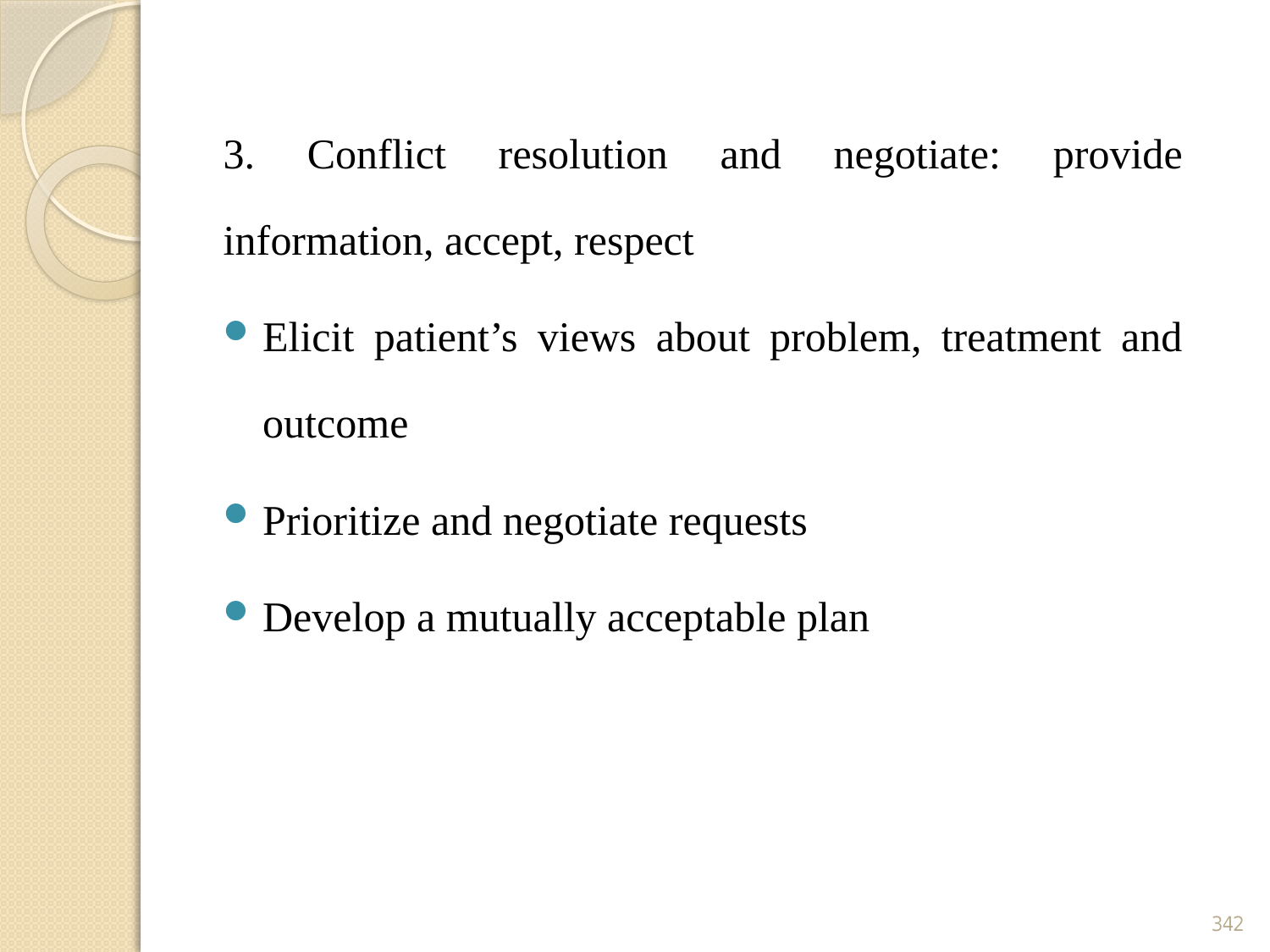

3. Conflict resolution and negotiate: provide information, accept, respect
Elicit patient’s views about problem, treatment and outcome
Prioritize and negotiate requests
Develop a mutually acceptable plan
342